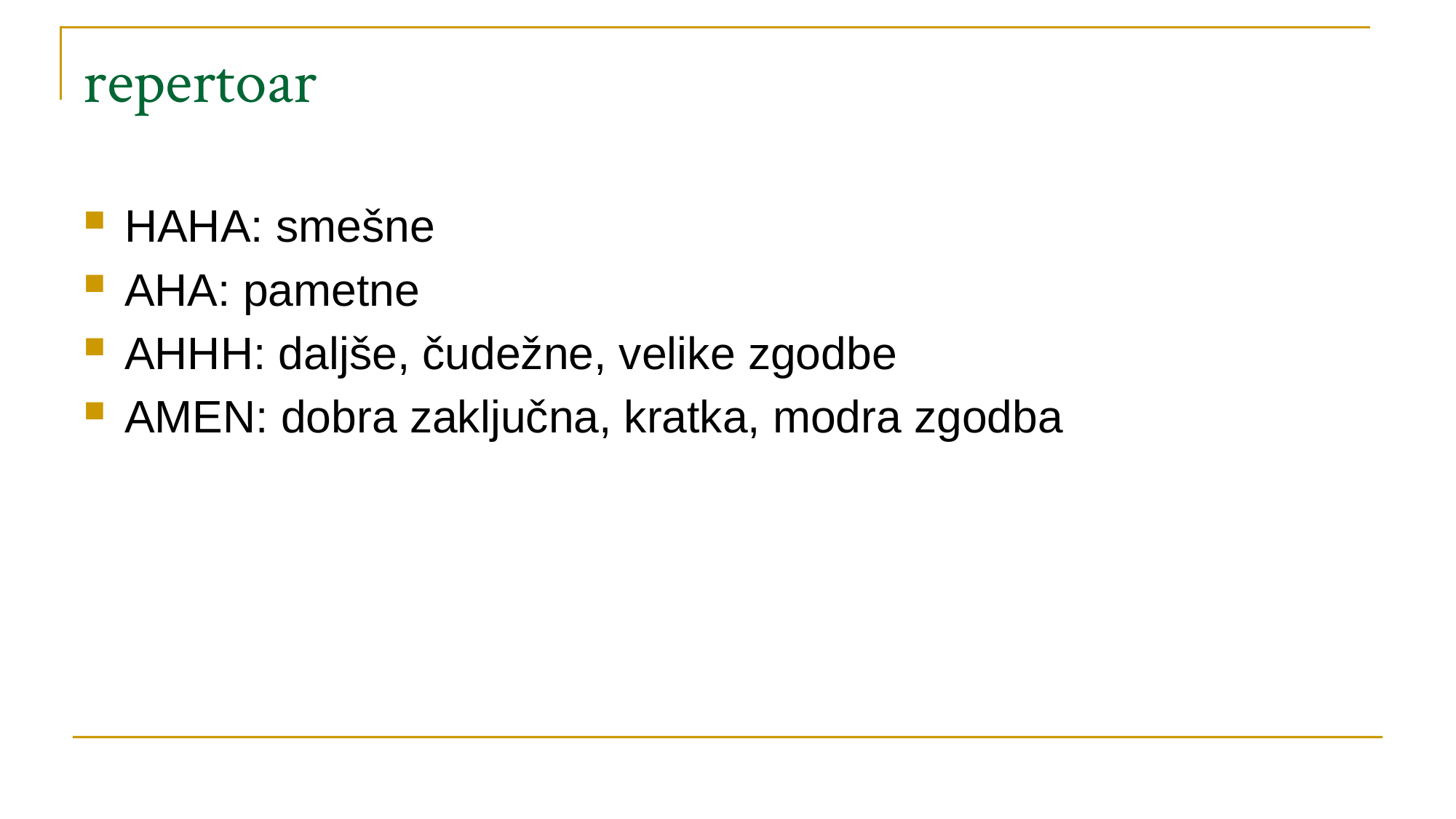

# repertoar
HAHA: smešne
AHA: pametne
AHHH: daljše, čudežne, velike zgodbe
AMEN: dobra zaključna, kratka, modra zgodba